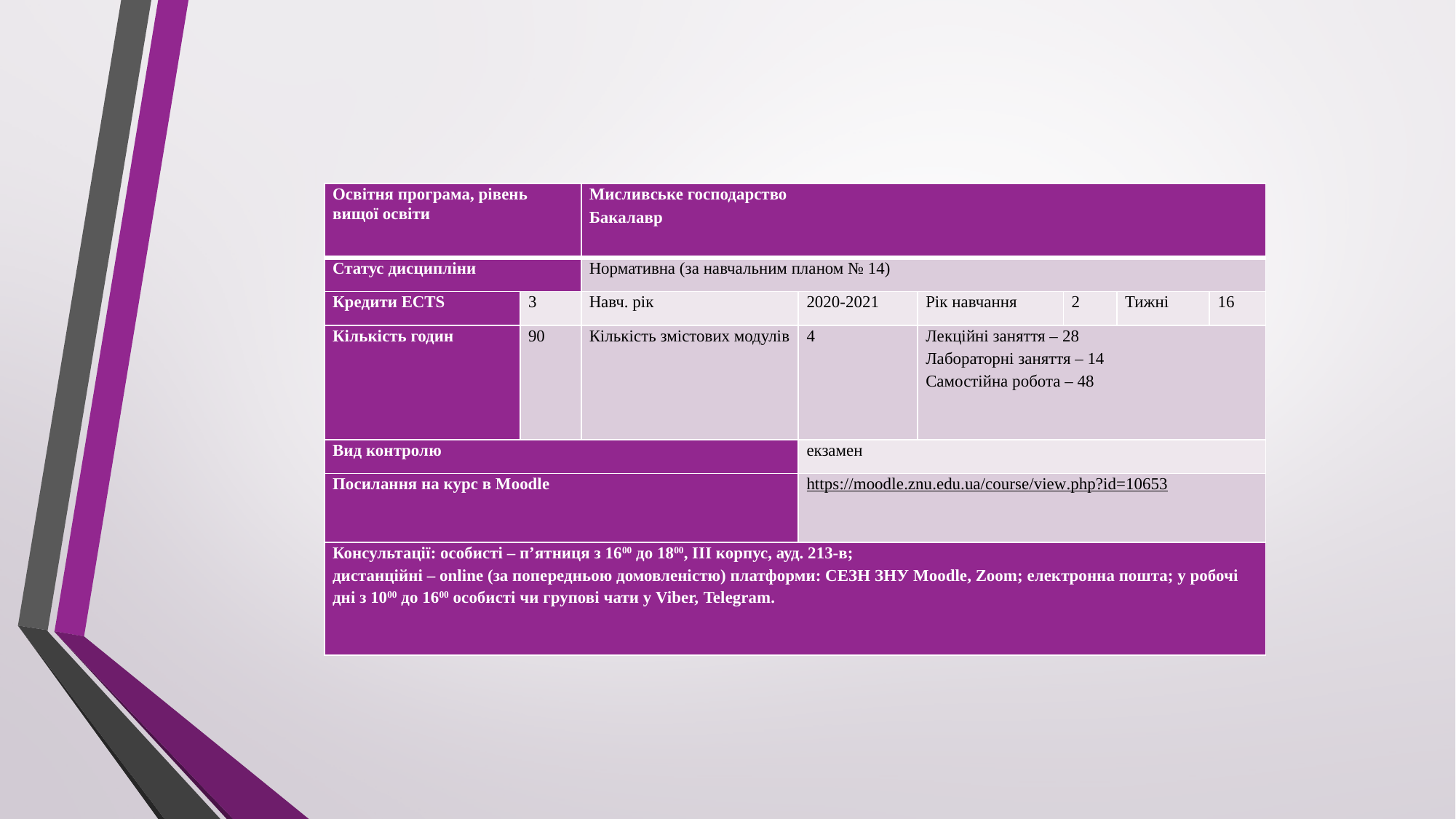

| Освітня програма, рівень вищої освіти |  | Мисливське господарство Бакалавр |  |  |  |  |  |
| --- | --- | --- | --- | --- | --- | --- | --- |
| Статус дисципліни |  | Нормативна (за навчальним планом № 14) |  |  |  |  |  |
| Кредити ECTS | 3 | Навч. рік | 2020-2021 | Рік навчання | 2 | Тижні | 16 |
| Кількість годин | 90 | Кількість змістових модулів | 4 | Лекційні заняття – 28 Лабораторні заняття – 14 Самостійна робота – 48 |  |  |  |
| Вид контролю |  |  | екзамен |  |  |  |  |
| Посилання на курс в Moodle |  |  | https://moodle.znu.edu.ua/course/view.php?id=10653 |  |  |  |  |
| Консультації: особисті – п’ятниця з 1600 до 1800, ІІІ корпус, ауд. 213-в; дистанційні – online (за попередньою домовленістю) платформи: СЕЗН ЗНУ Moodle, Zoom; електронна пошта; у робочі дні з 1000 до 1600 особисті чи групові чати у Viber, Telegram. |  |  |  |  |  |  |  |